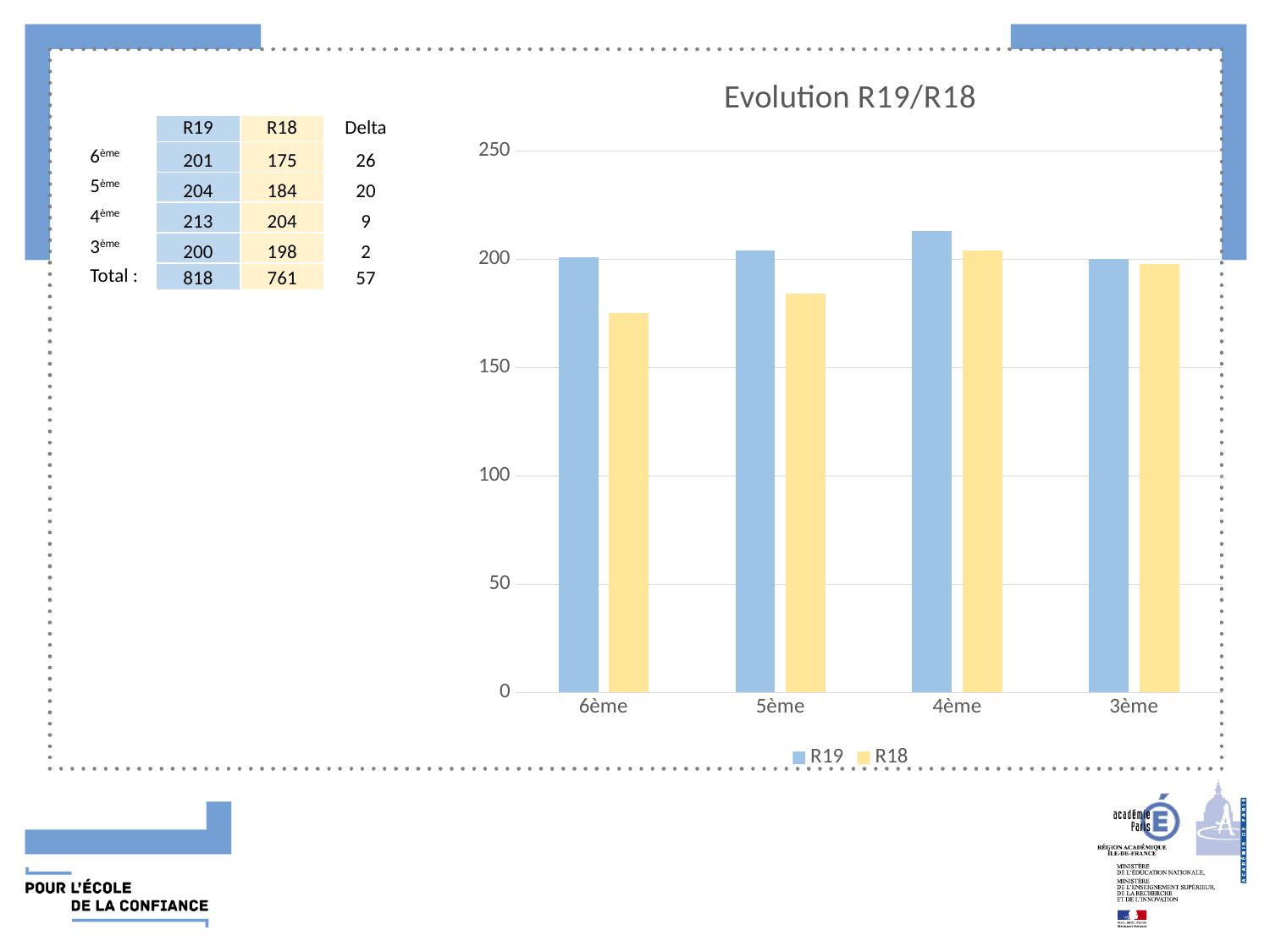

### Chart: Evolution R19/R18

| Category | R19 | R18 |
|---|---|---|
| 6ème | 201.0 | 175.0 |
| 5ème | 204.0 | 184.0 |
| 4ème | 213.0 | 204.0 |
| 3ème | 200.0 | 198.0 |
|  | R19 | R18 | Delta |
| --- | --- | --- | --- |
| 6ème | 201 | 175 | 26 |
| 5ème | 204 | 184 | 20 |
| 4ème | 213 | 204 | 9 |
| 3ème | 200 | 198 | 2 |
| Total : | 818 | 761 | 57 |